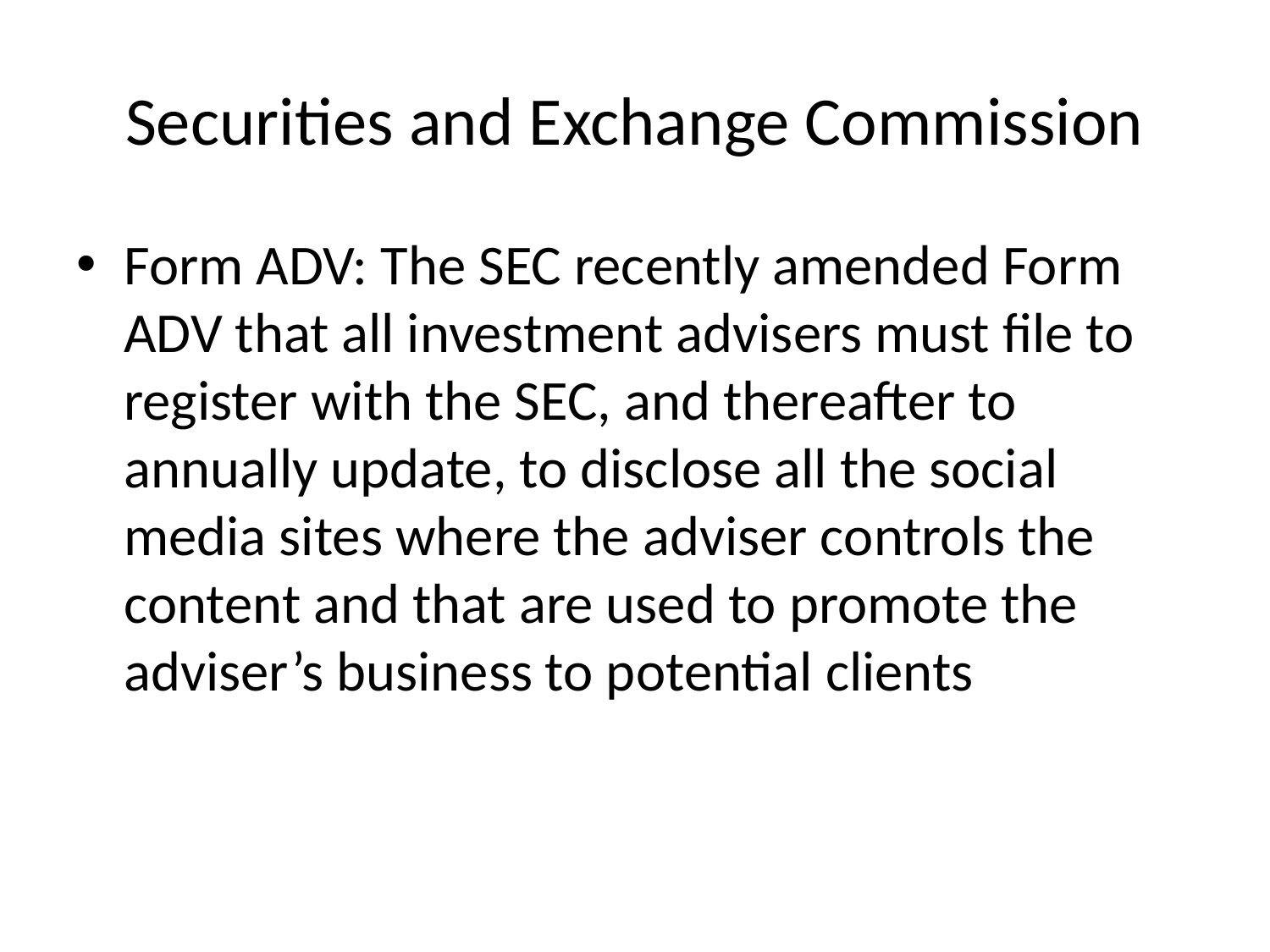

# Securities and Exchange Commission
Form ADV: The SEC recently amended Form ADV that all investment advisers must file to register with the SEC, and thereafter to annually update, to disclose all the social media sites where the adviser controls the content and that are used to promote the adviser’s business to potential clients